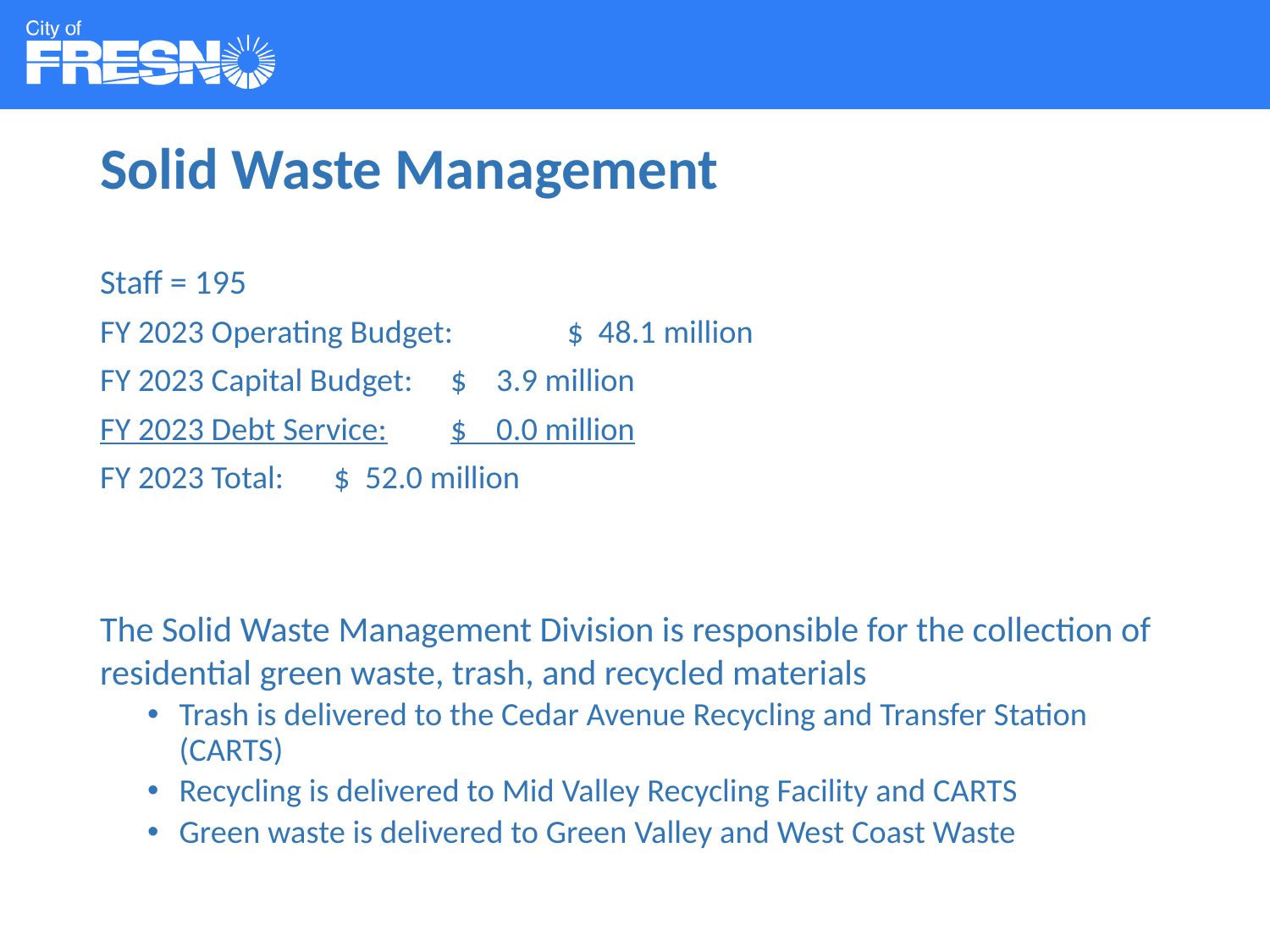

# Solid Waste Management
Staff = 195
FY 2023 Operating Budget:		$  48.1 million
FY 2023 Capital Budget:		$    3.9 million
FY 2023 Debt Service:		$    0.0 million
FY 2023 Total:				$  52.0 million

The Solid Waste Management Division is responsible for the collection of residential green waste, trash, and recycled materials
Trash is delivered to the Cedar Avenue Recycling and Transfer Station (CARTS)
Recycling is delivered to Mid Valley Recycling Facility and CARTS
Green waste is delivered to Green Valley and West Coast Waste